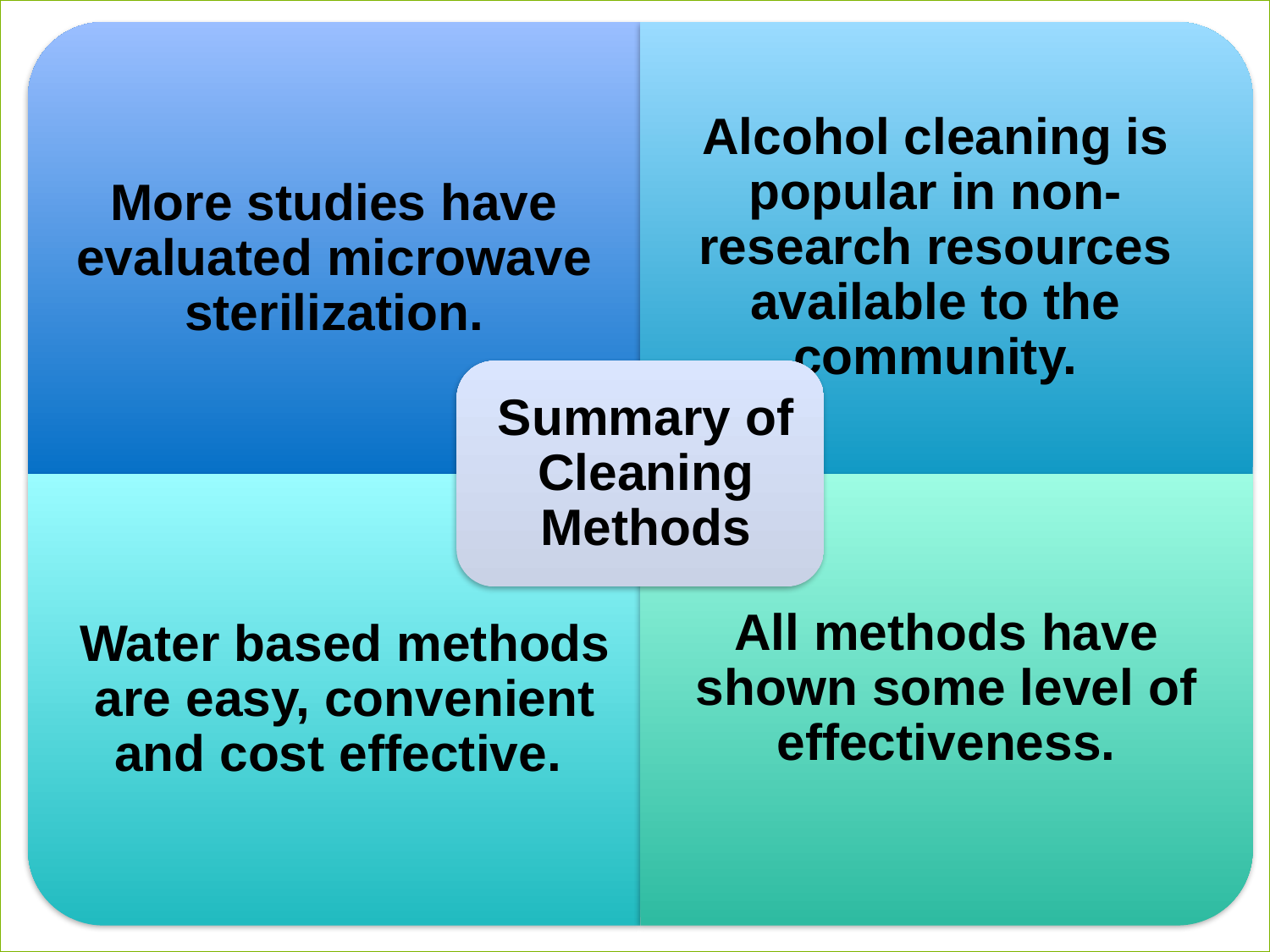

More studies have evaluated microwave sterilization.
Alcohol cleaning is popular in non-research resources available to the community.
Water based methods are easy, convenient and cost effective.
All methods have shown some level of effectiveness.
Summary of Cleaning Methods